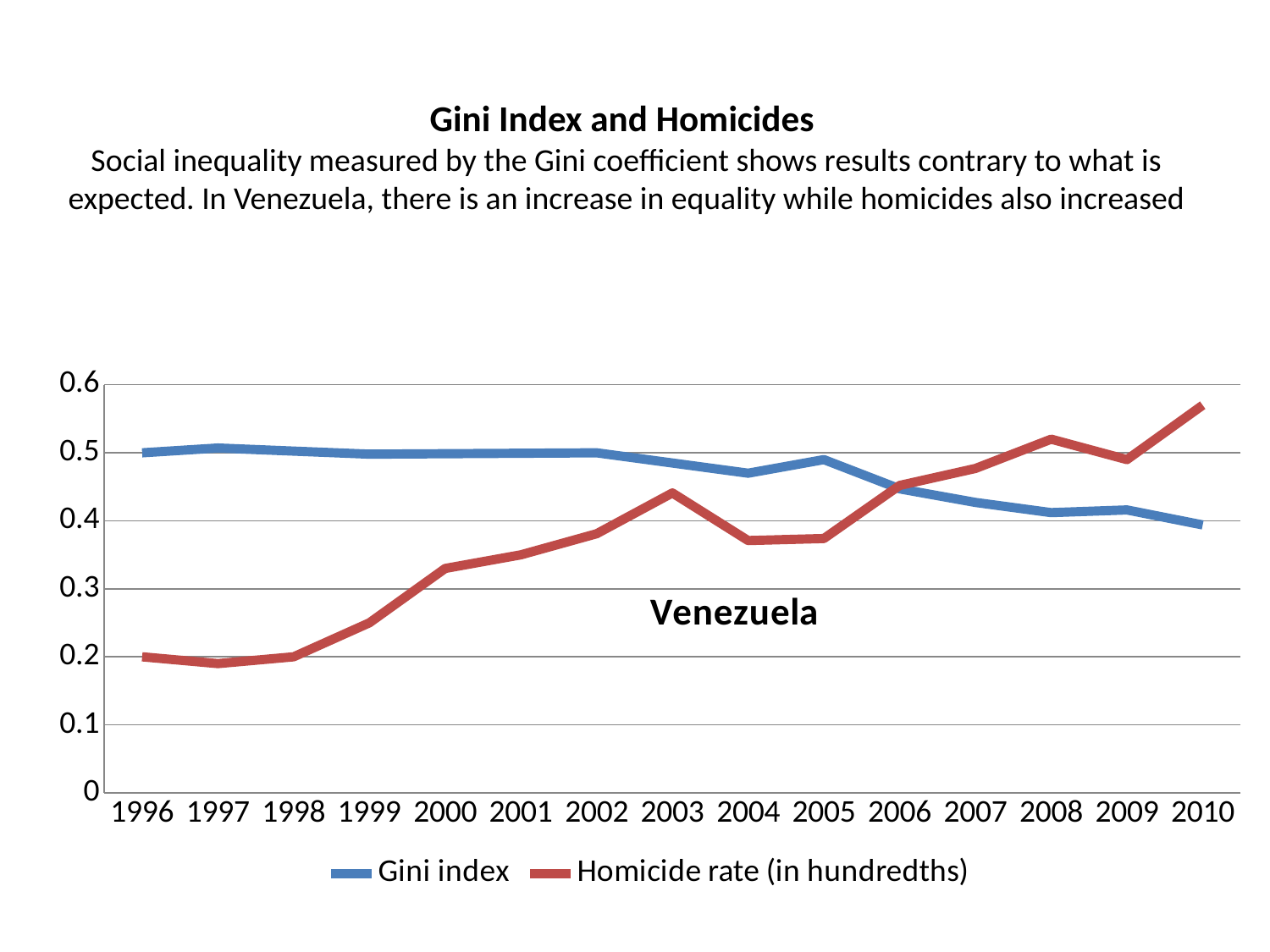

# Gini Index and Homicides Social inequality measured by the Gini coefficient shows results contrary to what is expected. In Venezuela, there is an increase in equality while homicides also increased

### Chart: Venezuela

| Category | Gini index | Homicide rate (in hundredths) |
|---|---|---|
| 1996 | 0.5 | 0.2 |
| 1997 | 0.507 | 0.19 |
| 1998 | 0.5025 | 0.2 |
| 1999 | 0.498 | 0.25 |
| 2000 | 0.498666666 | 0.33 |
| 2001 | 0.499333333 | 0.35 |
| 2002 | 0.5 | 0.381 |
| 2003 | 0.485 | 0.441 |
| 2004 | 0.47 | 0.371 |
| 2005 | 0.49 | 0.374 |
| 2006 | 0.447 | 0.452 |
| 2007 | 0.427 | 0.477 |
| 2008 | 0.412 | 0.52 |
| 2009 | 0.416 | 0.49 |
| 2010 | 0.394 | 0.57 |